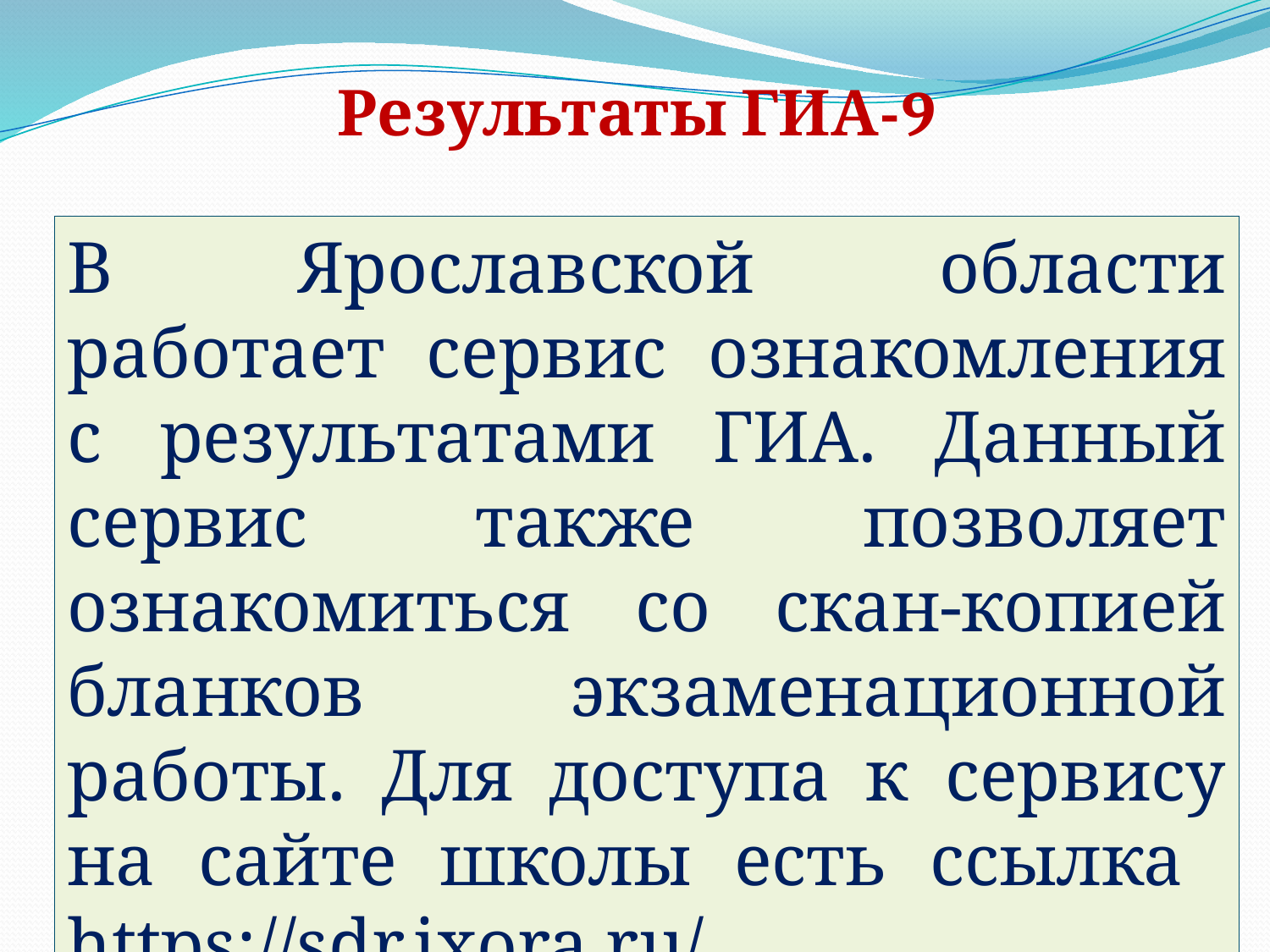

# Результаты ГИА-9
В Ярославской области работает сервис ознакомления с результатами ГИА. Данный сервис также позволяет ознакомиться со скан-копией бланков экзаменационной работы. Для доступа к сервису на сайте школы есть ссылка  https://sdr.ixora.ru/
68